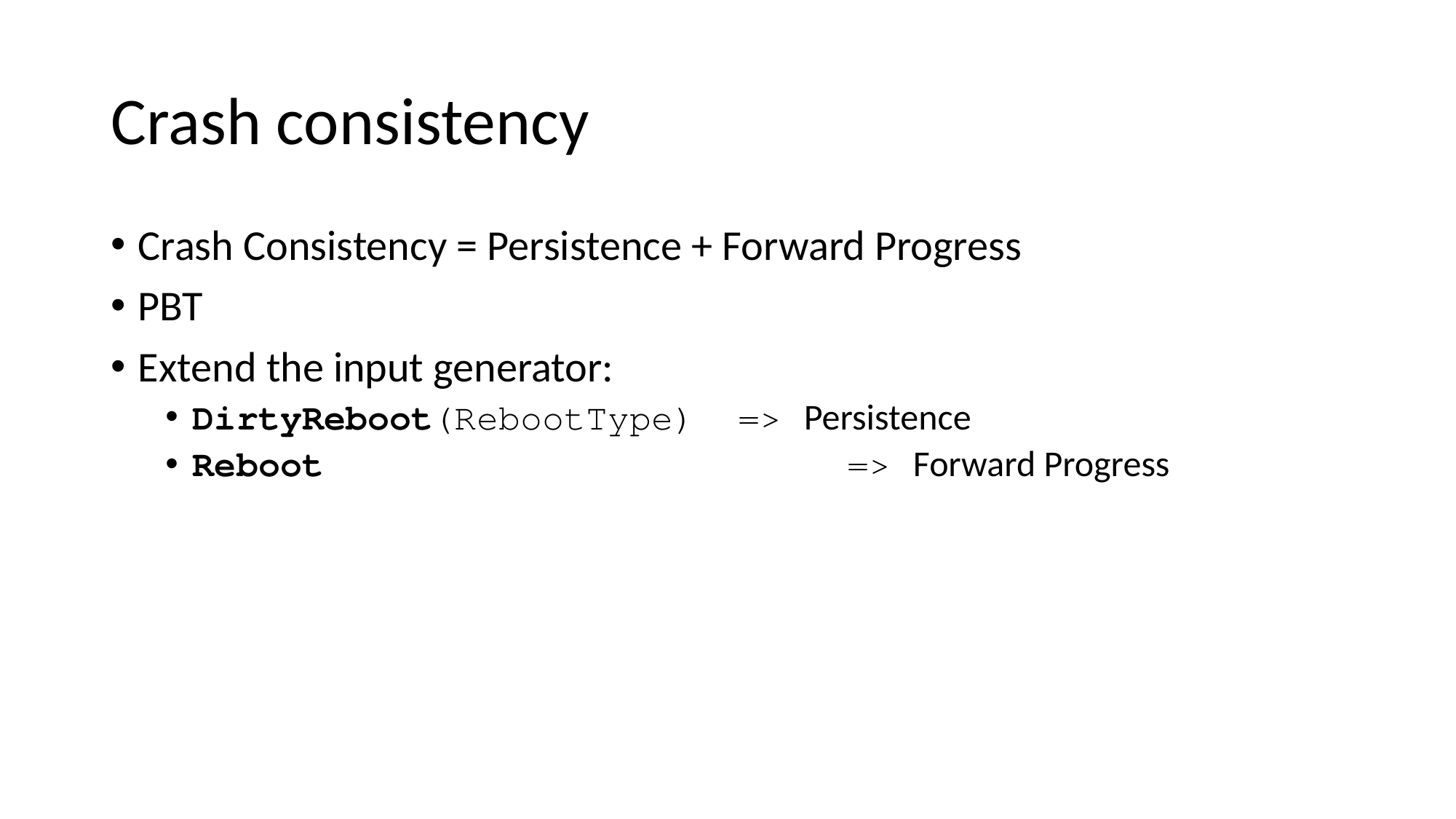

# Crash consistency
Crash Consistency = Persistence + Forward Progress
PBT
Extend the input generator:
DirtyReboot(RebootType)	=> Persistence
Reboot					=> Forward Progress